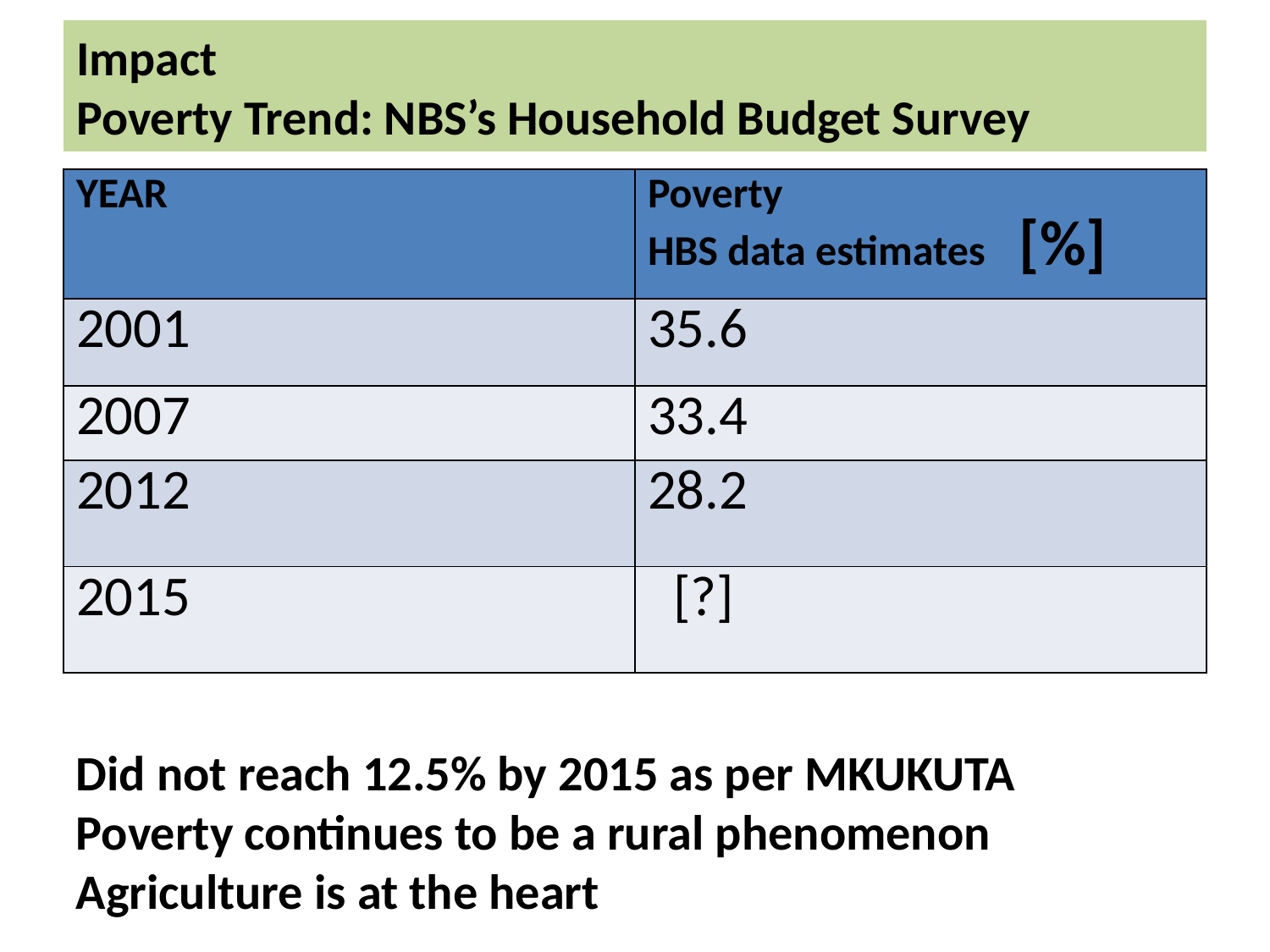

# Impact Poverty Trend: NBS’s Household Budget Survey
| YEAR | Poverty HBS data estimates [%] |
| --- | --- |
| 2001 | 35.6 |
| 2007 | 33.4 |
| 2012 | 28.2 |
| 2015 | [?] |
Did not reach 12.5% by 2015 as per MKUKUTA
Poverty continues to be a rural phenomenon
Agriculture is at the heart